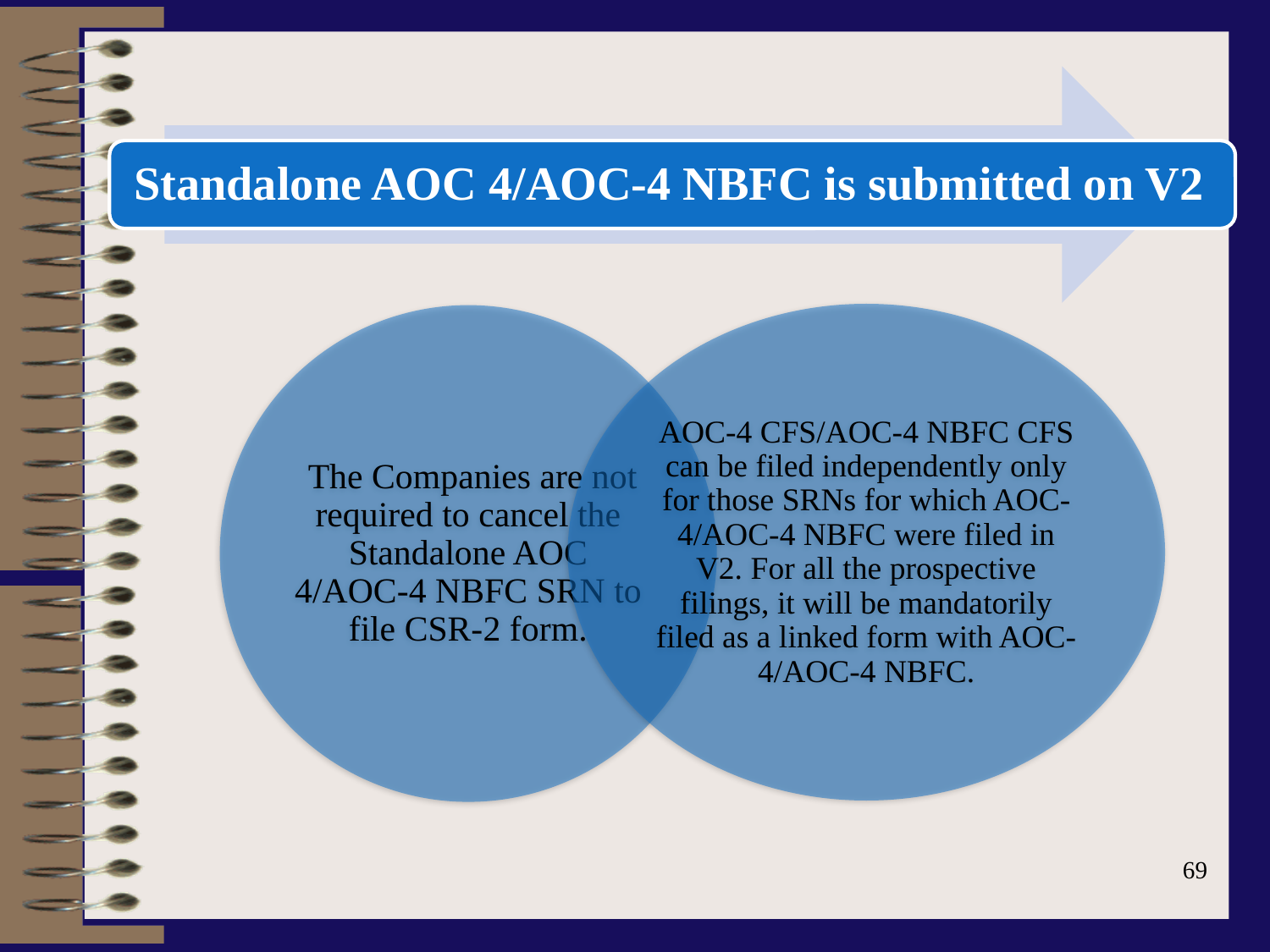

Standalone AOC 4/AOC-4 NBFC is submitted on V2
 The Companies are not required to cancel the Standalone AOC 4/AOC-4 NBFC SRN to file CSR-2 form.
AOC-4 CFS/AOC-4 NBFC CFS can be filed independently only for those SRNs for which AOC-4/AOC-4 NBFC were filed in V2. For all the prospective filings, it will be mandatorily filed as a linked form with AOC-4/AOC-4 NBFC.
69